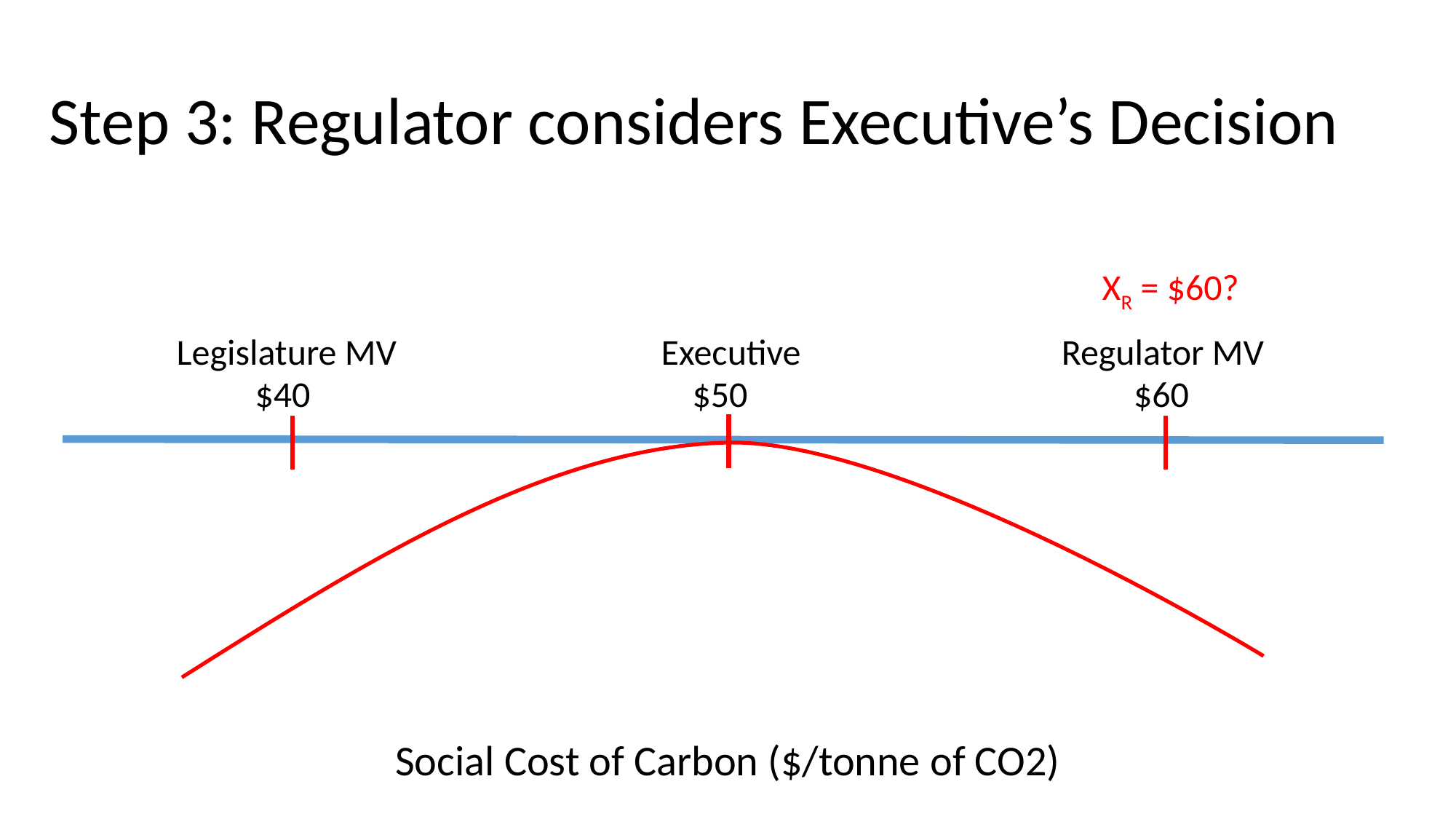

# Step 3: Regulator considers Executive’s Decision
XR = $60?
Executive
Regulator MV
Legislature MV
$40
$50
$60

Social Cost of Carbon ($/tonne of CO2)